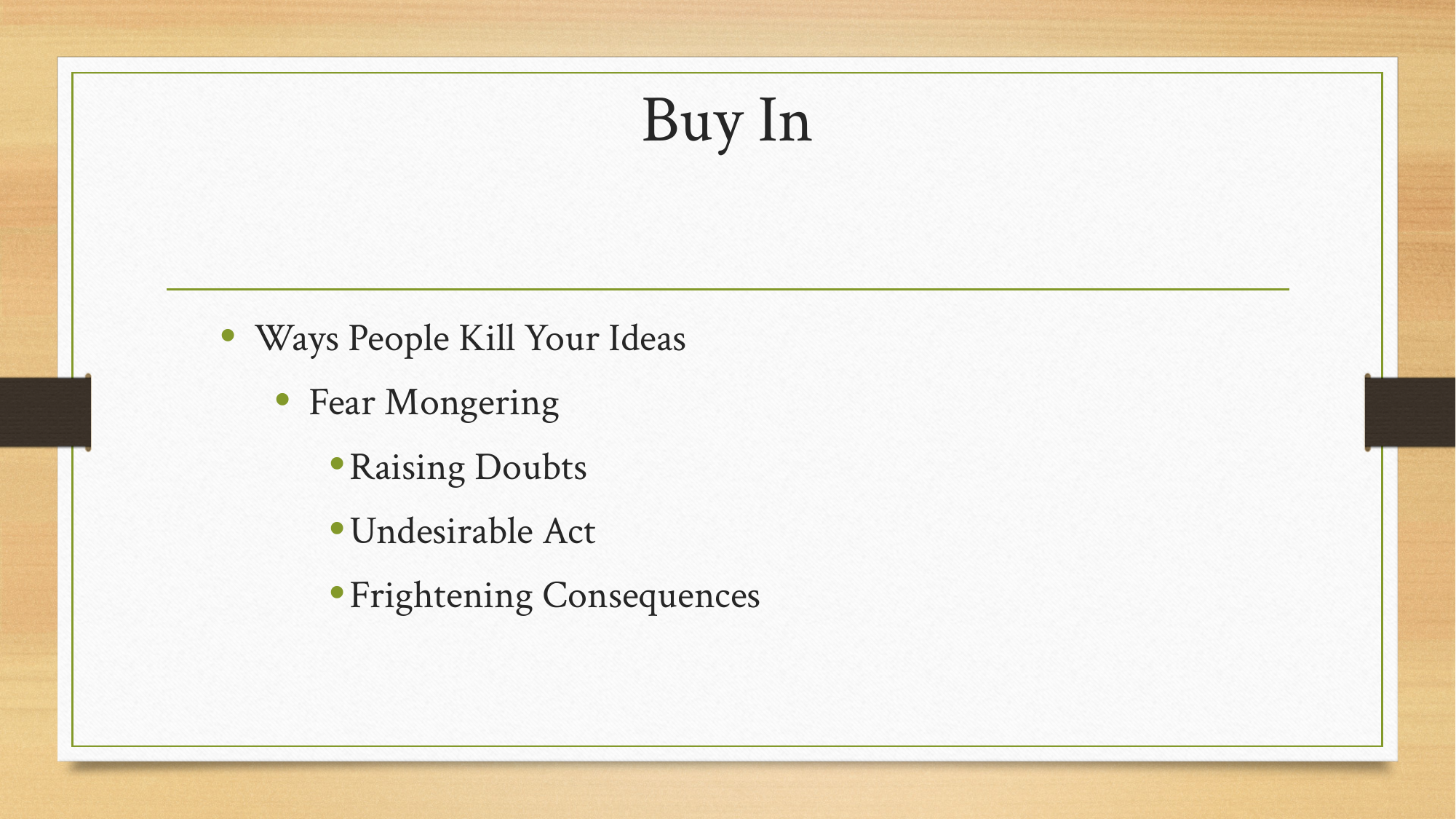

# Buy In
Ways People Kill Your Ideas
Fear Mongering
Raising Doubts
Undesirable Act
Frightening Consequences